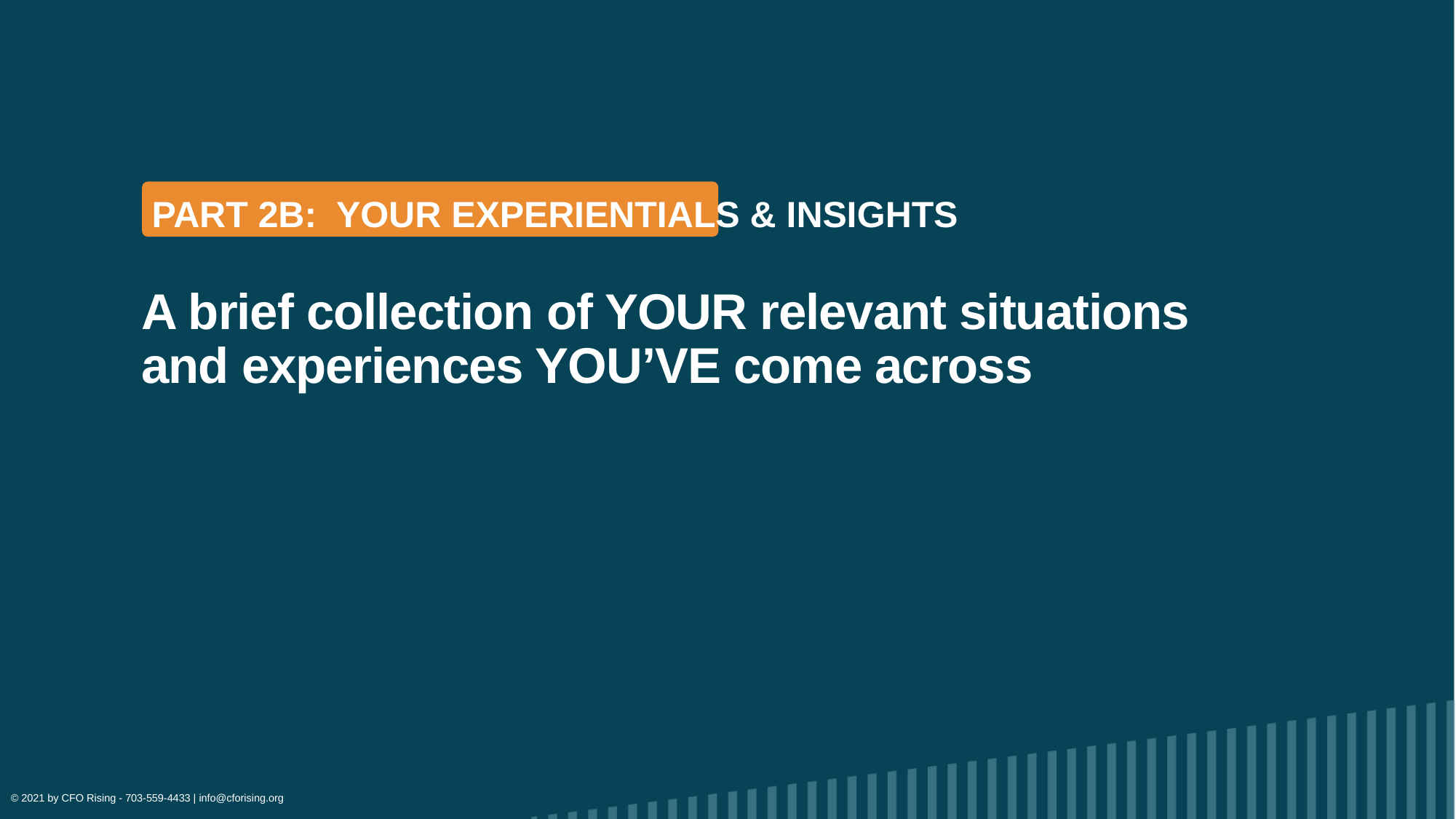

Part 2B:  YOUR Experientials & Insights
# A brief collection of YOUR relevant situations and experiences YOU’VE come across